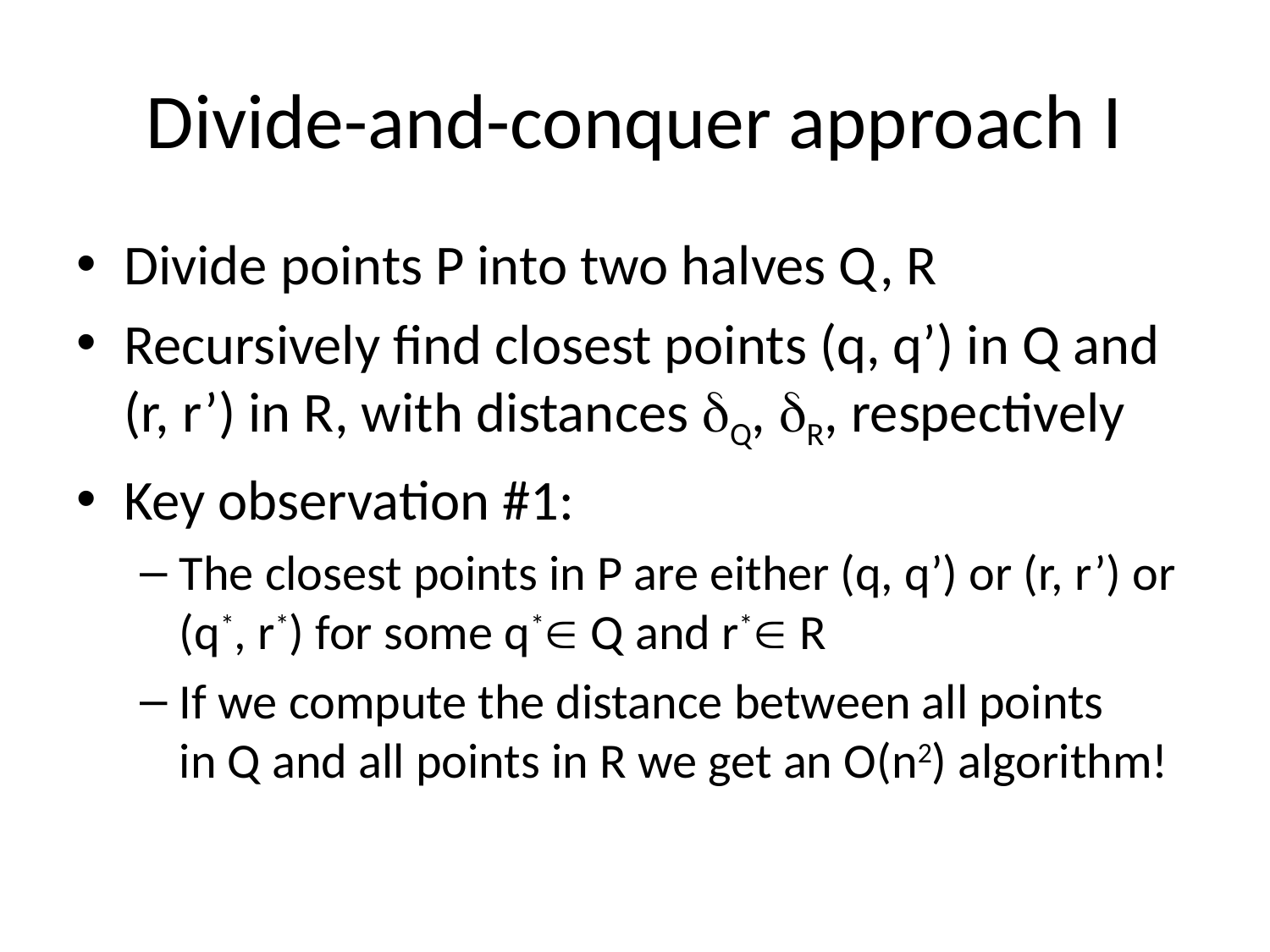

# Divide-and-conquer approach I
Divide points P into two halves Q, R
Recursively find closest points (q, q’) in Q and (r, r’) in R, with distances δQ, δR, respectively
Key observation #1:
The closest points in P are either (q, q’) or (r, r’) or (q*, r*) for some q*∈ Q and r*∈ R
If we compute the distance between all points
in Q and all points in R we get an O(n2) algorithm!